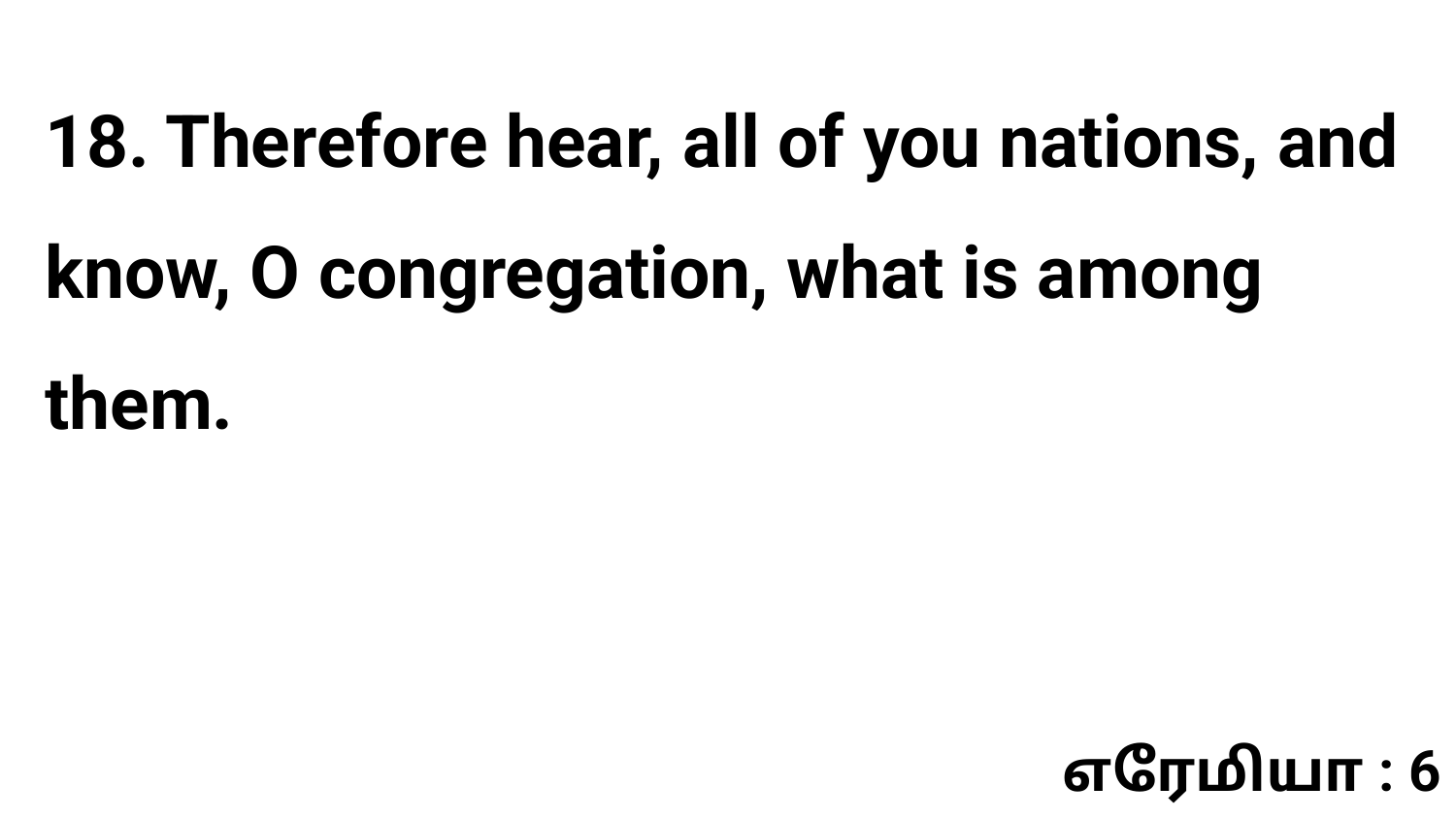

18. Therefore hear, all of you nations, and know, O congregation, what is among them.
எரேமியா : 6